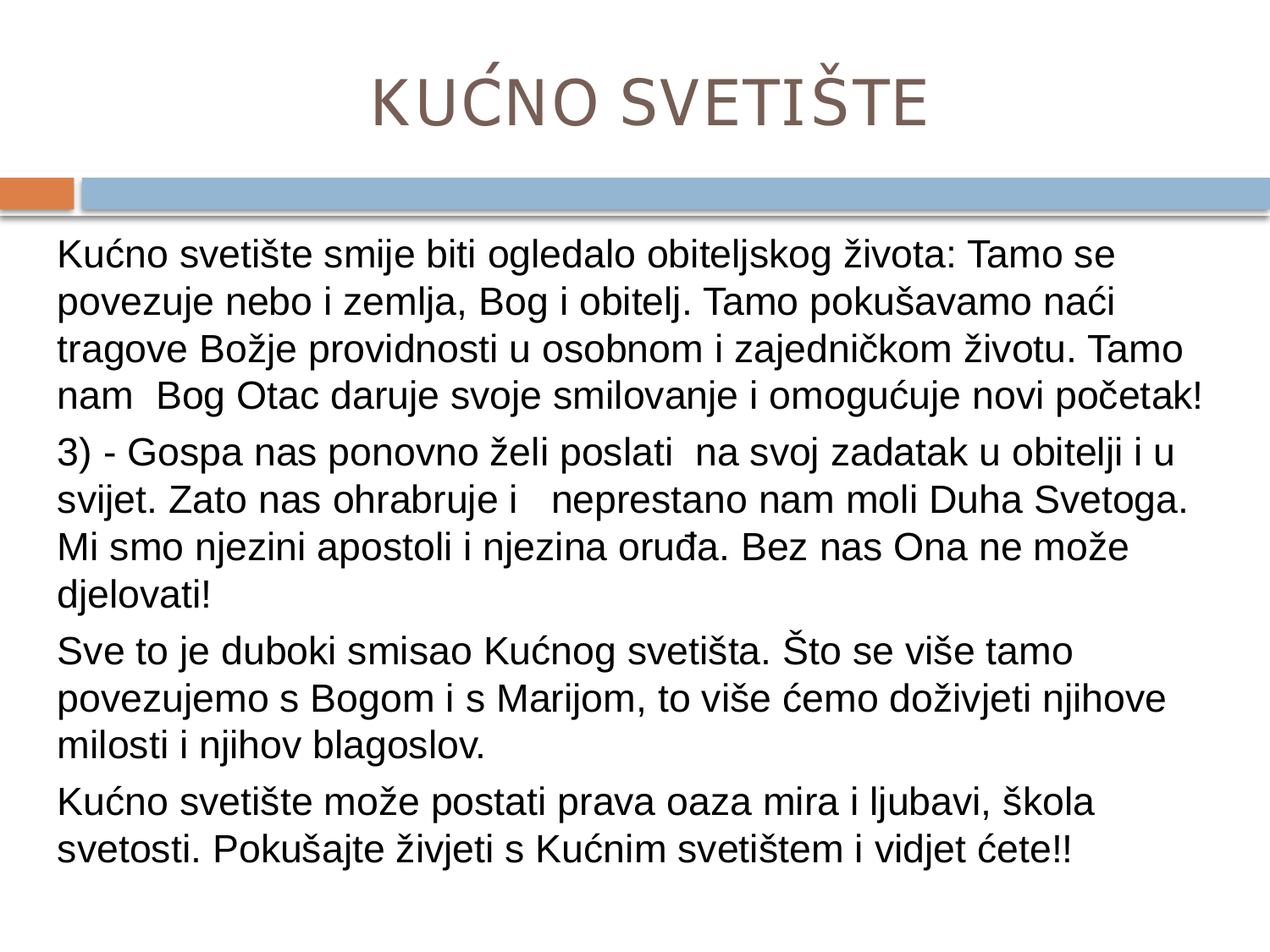

# KUĆNO SVETIŠTE
Kućno svetište smije biti ogledalo obiteljskog života: Tamo se povezuje nebo i zemlja, Bog i obitelj. Tamo pokušavamo naći tragove Božje providnosti u osobnom i zajedničkom životu. Tamo nam  Bog Otac daruje svoje smilovanje i omogućuje novi početak!
3) - Gospa nas ponovno želi poslati  na svoj zadatak u obitelji i u svijet. Zato nas ohrabruje i   neprestano nam moli Duha Svetoga. Mi smo njezini apostoli i njezina oruđa. Bez nas Ona ne može djelovati!
Sve to je duboki smisao Kućnog svetišta. Što se više tamo povezujemo s Bogom i s Marijom, to više ćemo doživjeti njihove milosti i njihov blagoslov.
Kućno svetište može postati prava oaza mira i ljubavi, škola svetosti. Pokušajte živjeti s Kućnim svetištem i vidjet ćete!!